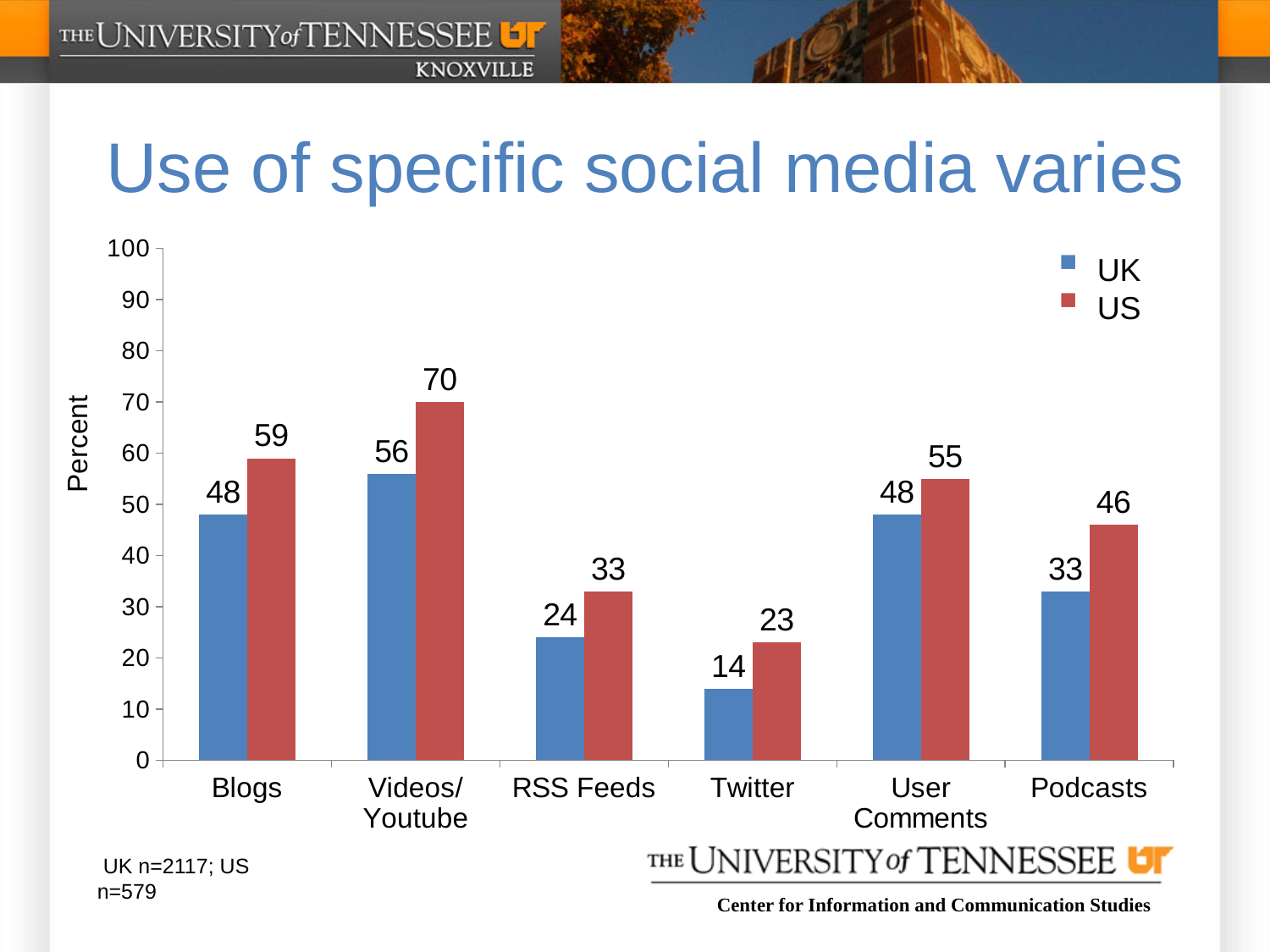

# Use of specific social media varies

### Chart

| Category | UK | US |
|---|---|---|
| Blogs | 48.0 | 59.0 |
| Videos/Youtube | 56.0 | 70.0 |
| RSS Feeds | 24.0 | 33.0 |
| Twitter | 14.0 | 23.0 |
| User Comments | 48.0 | 55.0 |
| Podcasts | 33.0 | 46.0 |
UK
US

Percent
 UK n=2117; US n=579